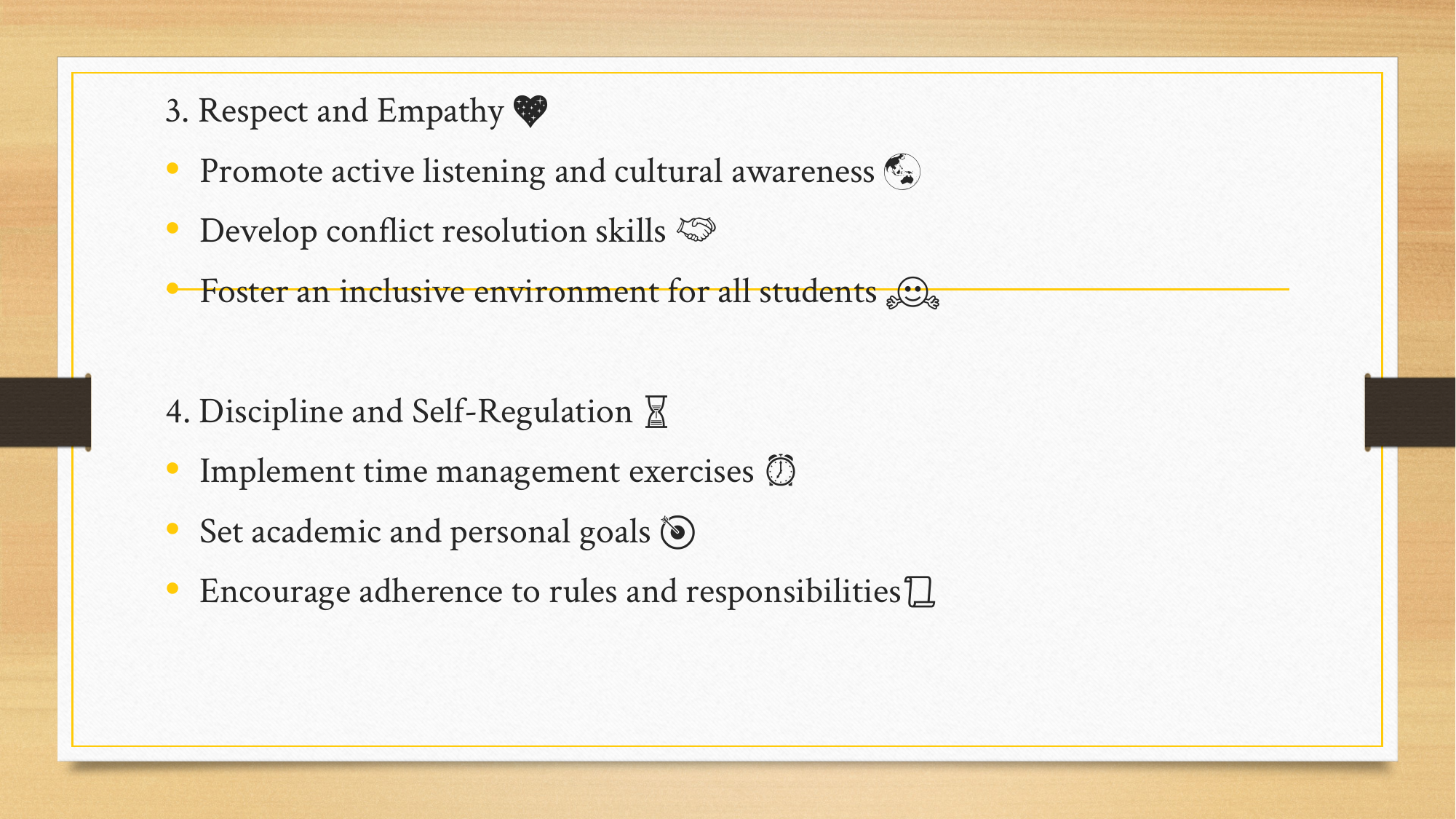

3. Respect and Empathy 💖
Promote active listening and cultural awareness 🌏
Develop conflict resolution skills 🤝
Foster an inclusive environment for all students 🤗

4. Discipline and Self-Regulation ⏳
Implement time management exercises ⏰
Set academic and personal goals 🎯
Encourage adherence to rules and responsibilities📜